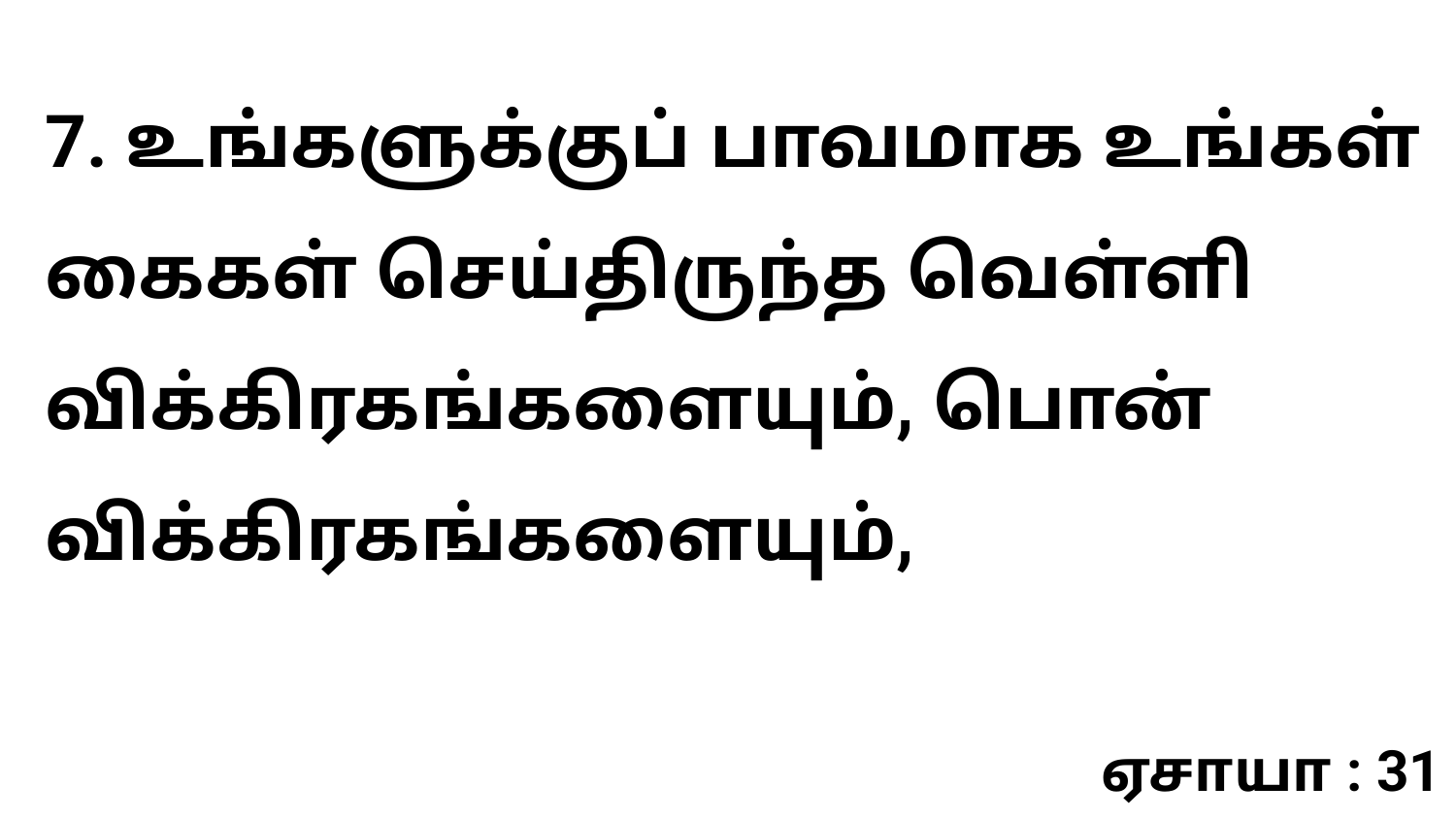

7. உங்களுக்குப் பாவமாக உங்கள் கைகள் செய்திருந்த வெள்ளி விக்கிரகங்களையும், பொன் விக்கிரகங்களையும்,
ஏசாயா : 31